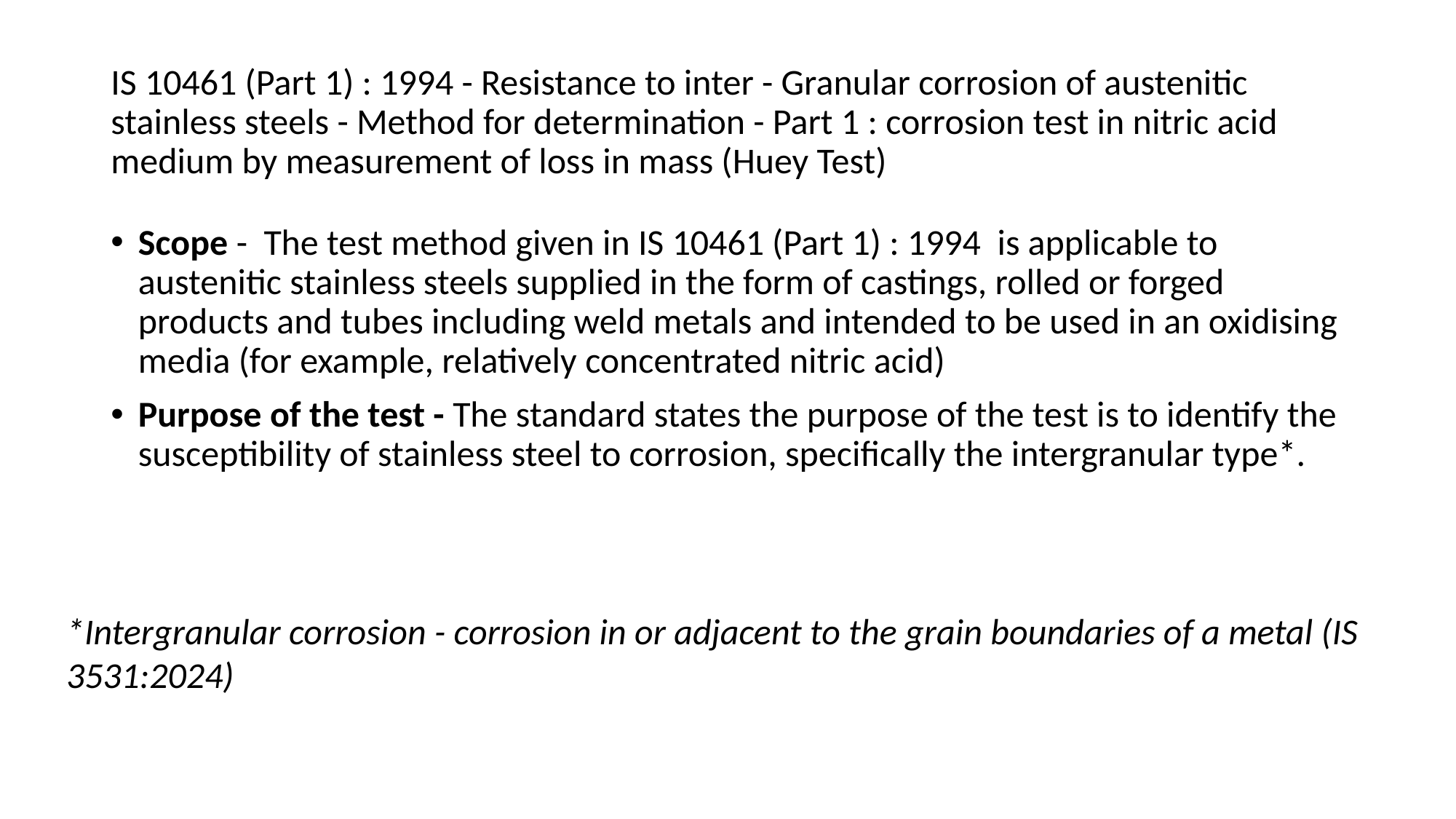

# IS 10461 (Part 1) : 1994 - Resistance to inter - Granular corrosion of austenitic stainless steels - Method for determination - Part 1 : corrosion test in nitric acid medium by measurement of loss in mass (Huey Test)
Scope -  The test method given in IS 10461 (Part 1) : 1994  is applicable to austenitic stainless steels supplied in the form of castings, rolled or forged products and tubes including weld metals and intended to be used in an oxidising media (for example, relatively concentrated nitric acid)
Purpose of the test - The standard states the purpose of the test is to identify the susceptibility of stainless steel to corrosion, specifically the intergranular type*.

*Intergranular corrosion - corrosion in or adjacent to the grain boundaries of a metal (IS 3531:2024)